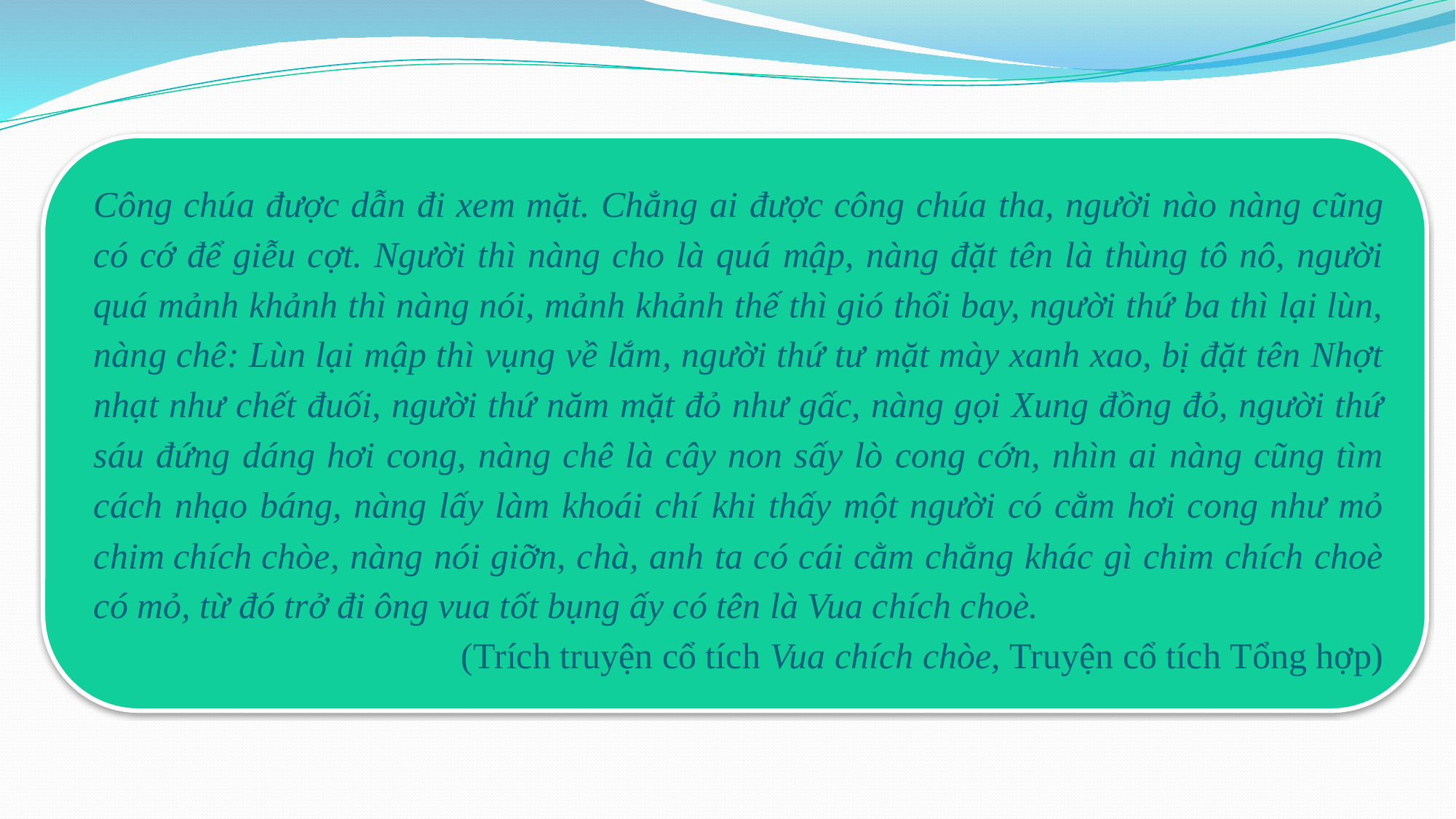

Công chúa được dẫn đi xem mặt. Chẳng ai được công chúa tha, người nào nàng cũng có cớ để giễu cợt. Người thì nàng cho là quá mập, nàng đặt tên là thùng tô nô, người quá mảnh khảnh thì nàng nói, mảnh khảnh thế thì gió thổi bay, người thứ ba thì lại lùn, nàng chê: Lùn lại mập thì vụng về lắm, người thứ tư mặt mày xanh xao, bị đặt tên Nhợt nhạt như chết đuối, người thứ năm mặt đỏ như gấc, nàng gọi Xung đồng đỏ, người thứ sáu đứng dáng hơi cong, nàng chê là cây non sấy lò cong cớn, nhìn ai nàng cũng tìm cách nhạo báng, nàng lấy làm khoái chí khi thấy một người có cằm hơi cong như mỏ chim chích chòe, nàng nói giỡn, chà, anh ta có cái cằm chẳng khác gì chim chích choè có mỏ, từ đó trở đi ông vua tốt bụng ấy có tên là Vua chích choè.
		(Trích truyện cổ tích Vua chích chòe, Truyện cổ tích Tổng hợp)